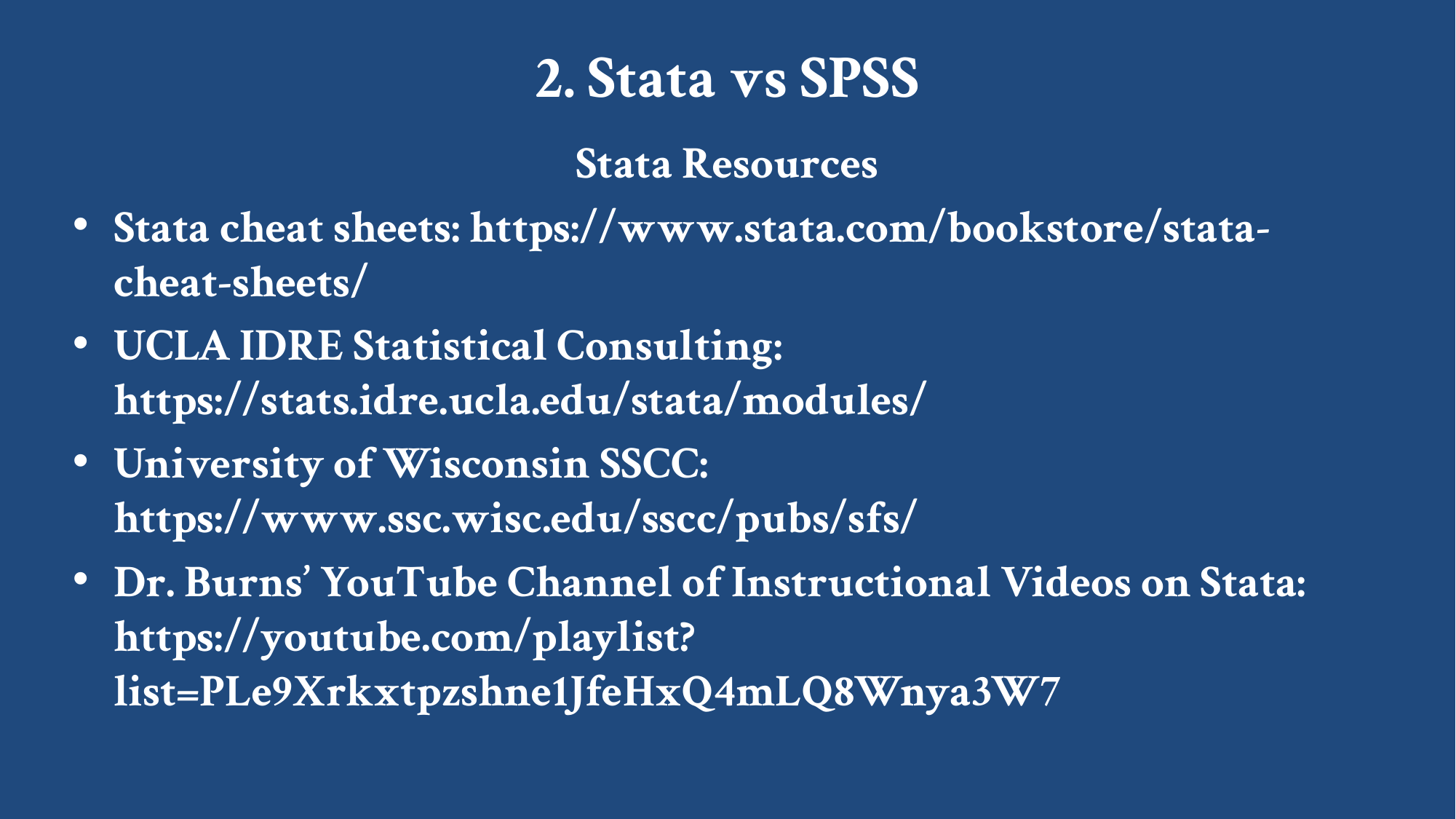

# 2. Stata vs SPSS
Stata Resources
Stata cheat sheets: https://www.stata.com/bookstore/stata-cheat-sheets/
UCLA IDRE Statistical Consulting: https://stats.idre.ucla.edu/stata/modules/
University of Wisconsin SSCC: https://www.ssc.wisc.edu/sscc/pubs/sfs/
Dr. Burns’ YouTube Channel of Instructional Videos on Stata: https://youtube.com/playlist?list=PLe9Xrkxtpzshne1JfeHxQ4mLQ8Wnya3W7